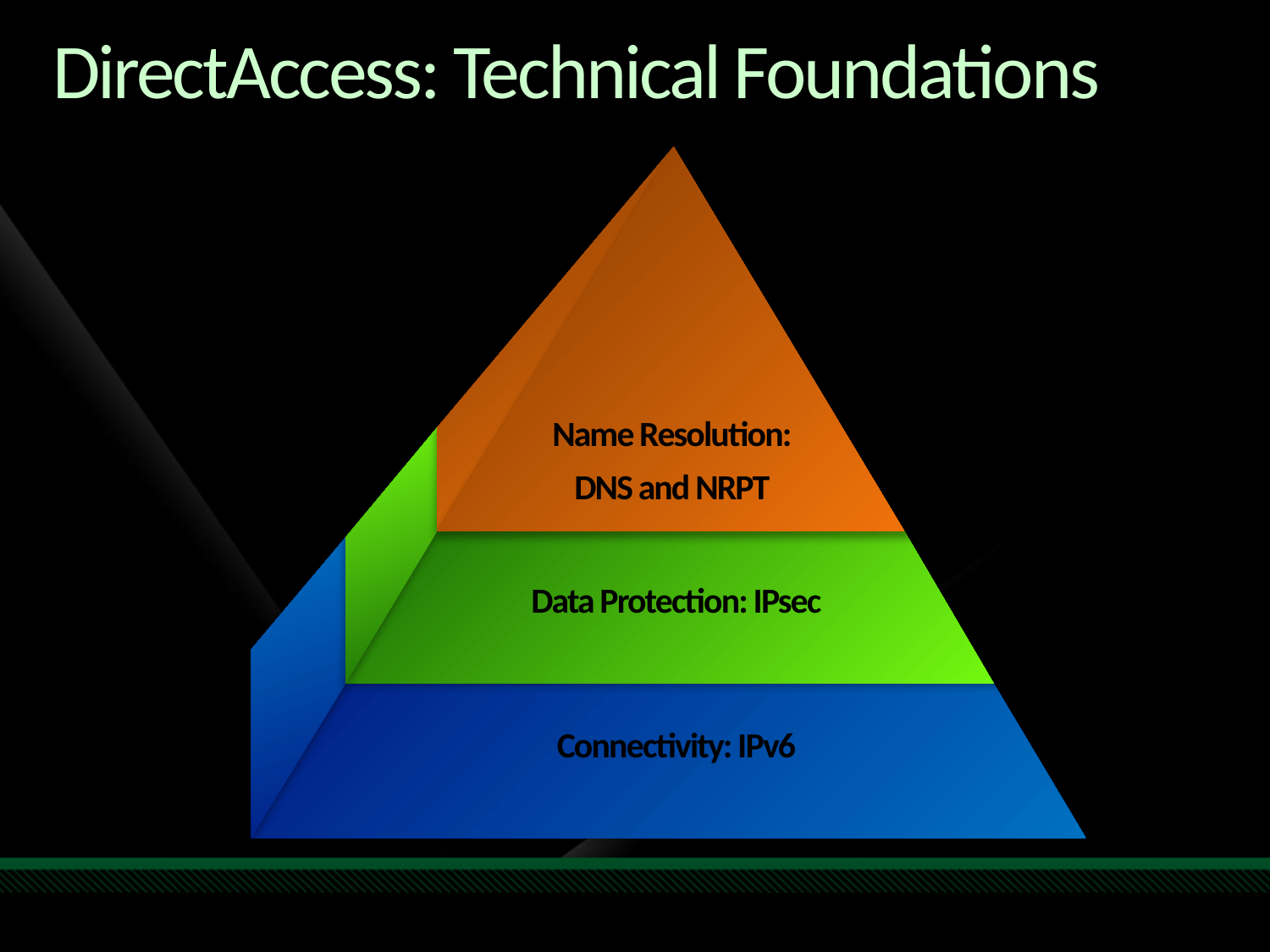

# DirectAccess: Technical Foundations

Name Resolution:
DNS and NRPT

Data Protection: IPsec

Connectivity: IPv6